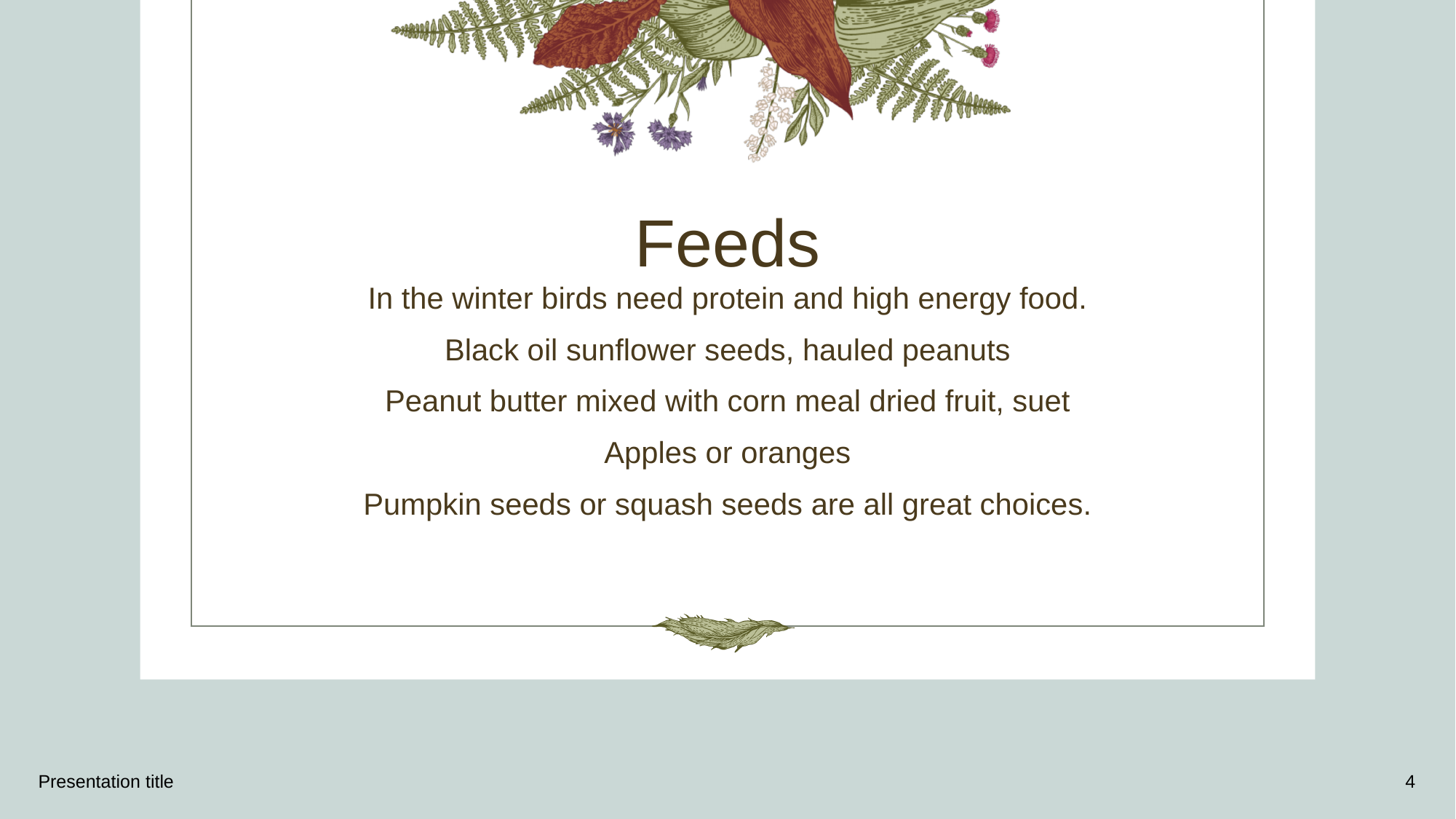

# Feeds
In the winter birds need protein and high energy food.
Black oil sunflower seeds, hauled peanuts
Peanut butter mixed with corn meal dried fruit, suet
Apples or oranges
Pumpkin seeds or squash seeds are all great choices.
Presentation title
4